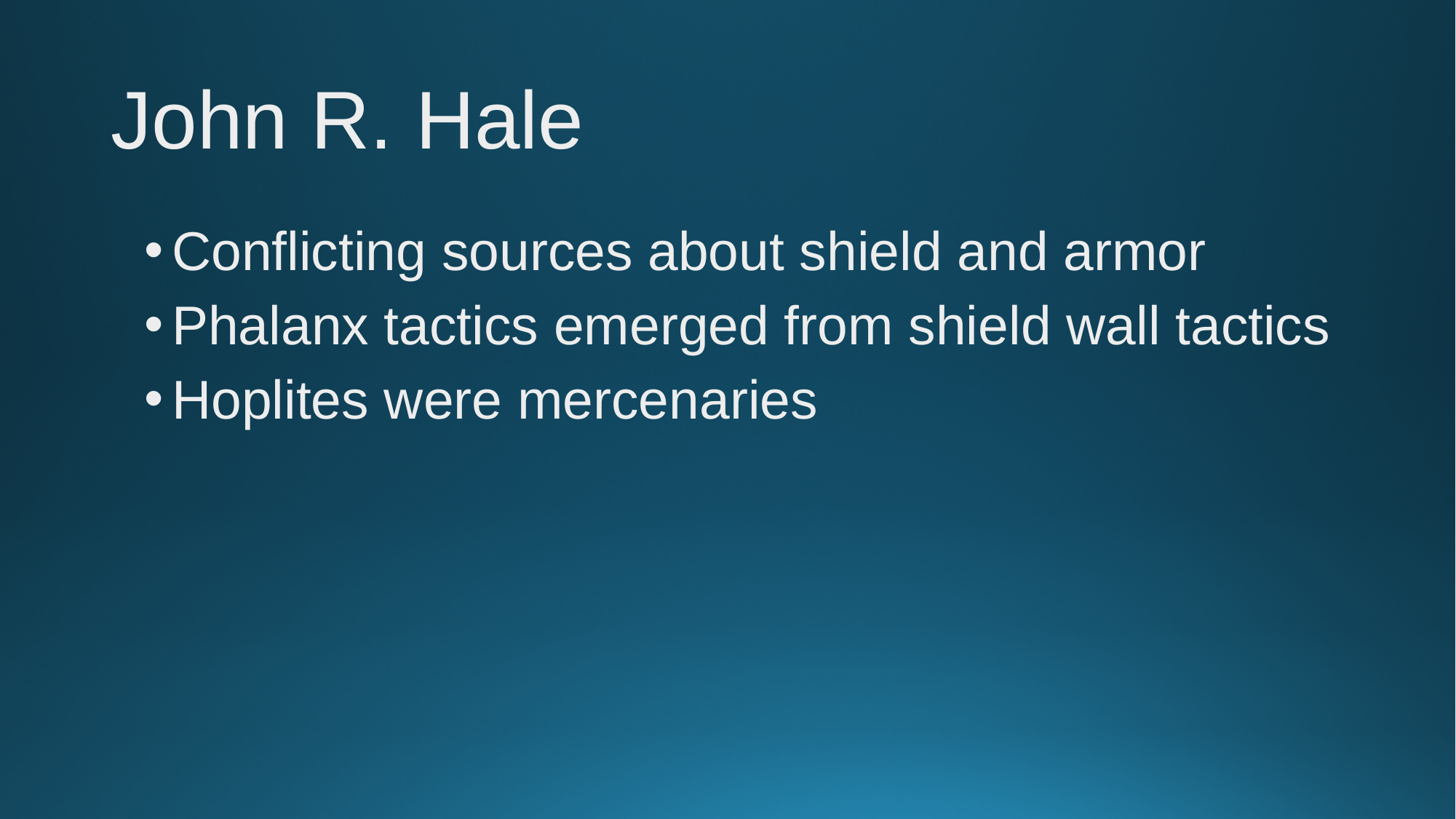

# John R. Hale
Conflicting sources about shield and armor
Phalanx tactics emerged from shield wall tactics
Hoplites were mercenaries